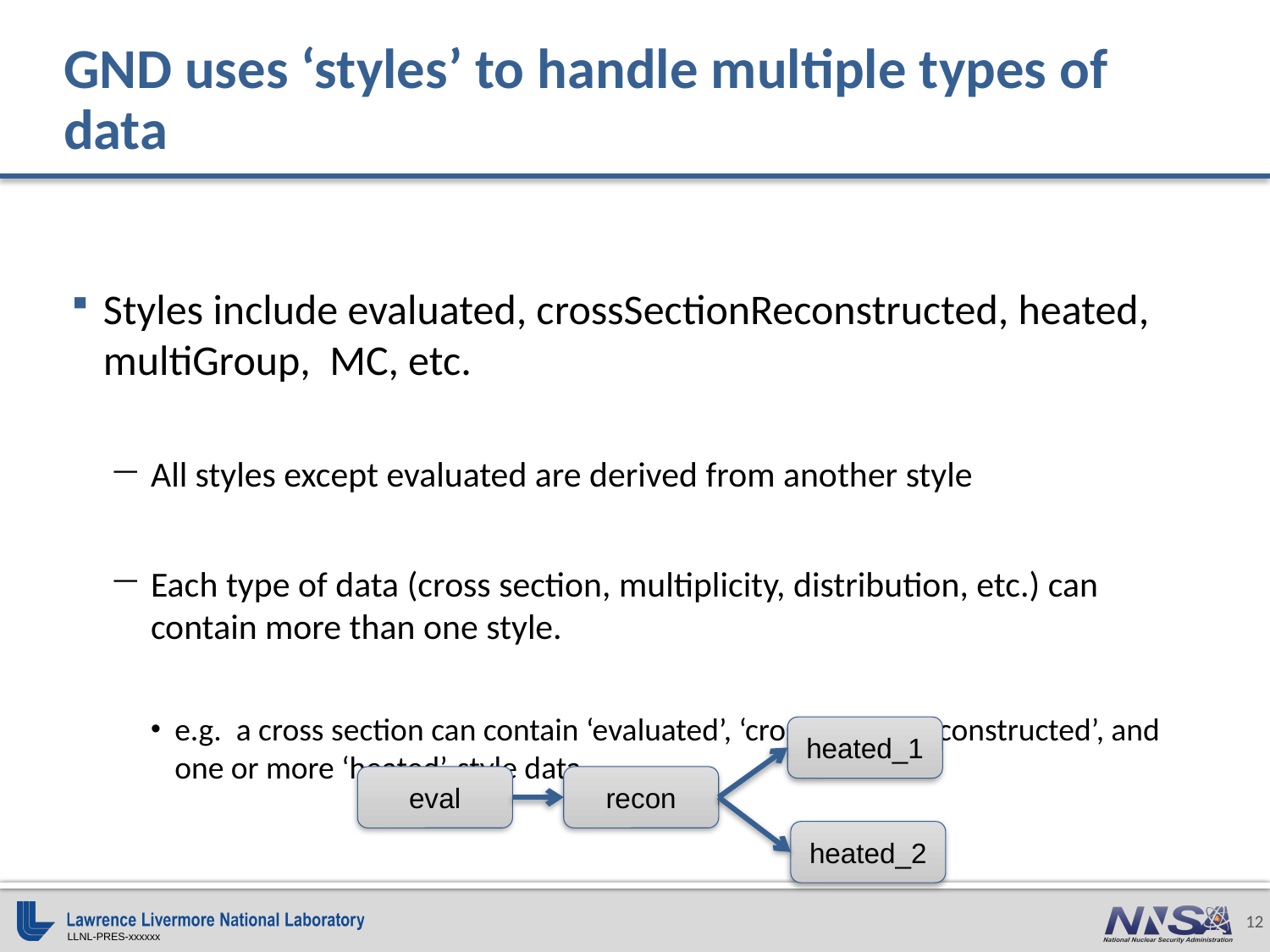

# GND uses ‘styles’ to handle multiple types of data

Styles include evaluated, crossSectionReconstructed, heated, multiGroup,  MC, etc.

All styles except evaluated are derived from another style

Each type of data (cross section, multiplicity, distribution, etc.) can contain more than one style.

e.g.  a cross section can contain ‘evaluated’, ‘crossSectionReconstructed’, and one or more ‘heated’-style data
heated_1
eval
recon
heated_2